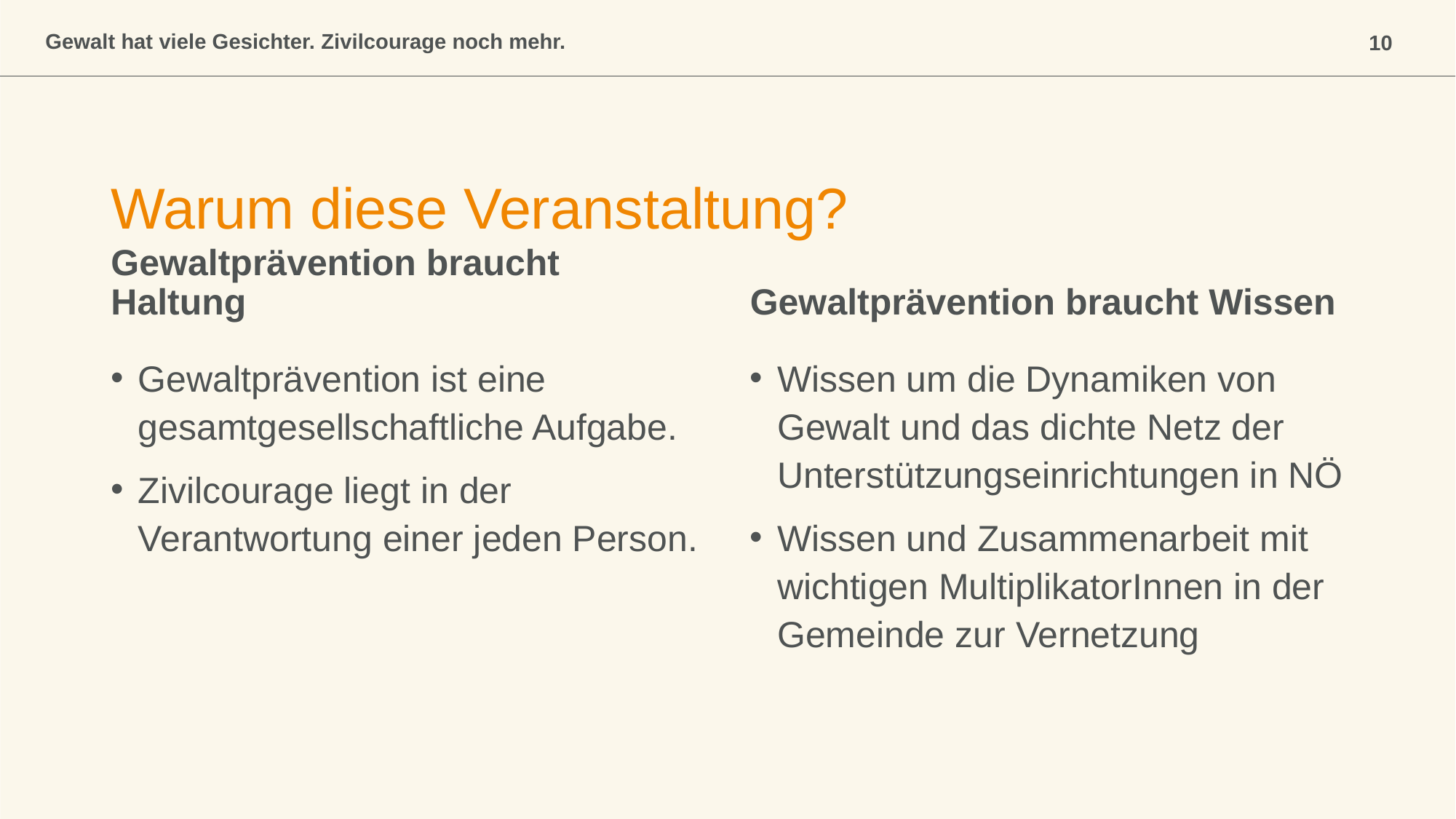

# Warum diese Veranstaltung?
Gewaltprävention braucht Haltung
Gewaltprävention braucht Wissen
Gewaltprävention ist eine gesamtgesellschaftliche Aufgabe.
Zivilcourage liegt in der Verantwortung einer jeden Person.
Wissen um die Dynamiken von Gewalt und das dichte Netz der Unterstützungseinrichtungen in NÖ
Wissen und Zusammenarbeit mit wichtigen MultiplikatorInnen in der Gemeinde zur Vernetzung